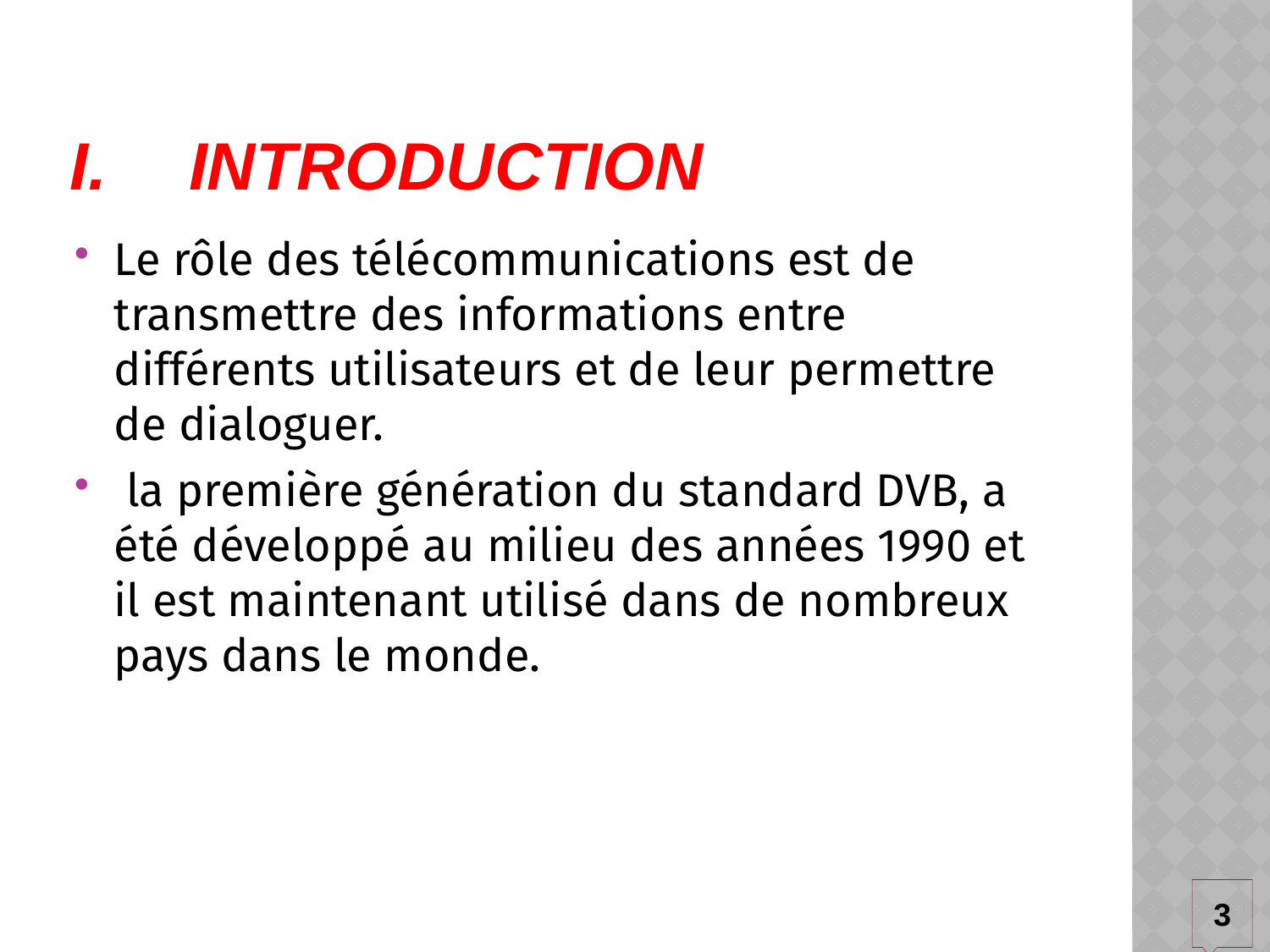

# Introduction
Le rôle des télécommunications est de transmettre des informations entre différents utilisateurs et de leur permettre de dialoguer.
 la première génération du standard DVB, a été développé au milieu des années 1990 et il est maintenant utilisé dans de nombreux pays dans le monde.

3